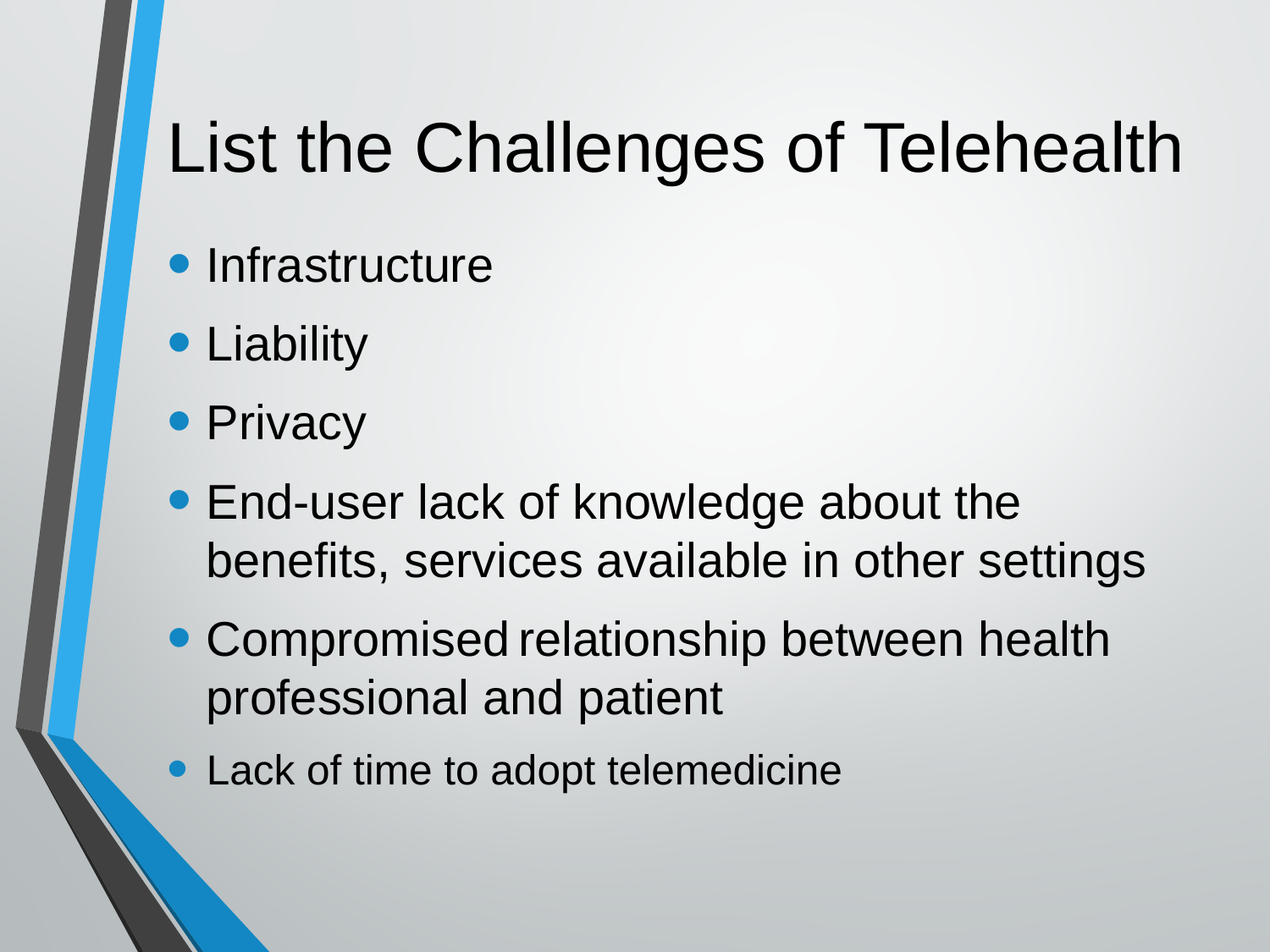

# List the Challenges of Telehealth
Infrastructure
Liability
Privacy
End-user lack of knowledge about the benefits, services available in other settings
Compromised relationship between health professional and patient
Lack of time to adopt telemedicine